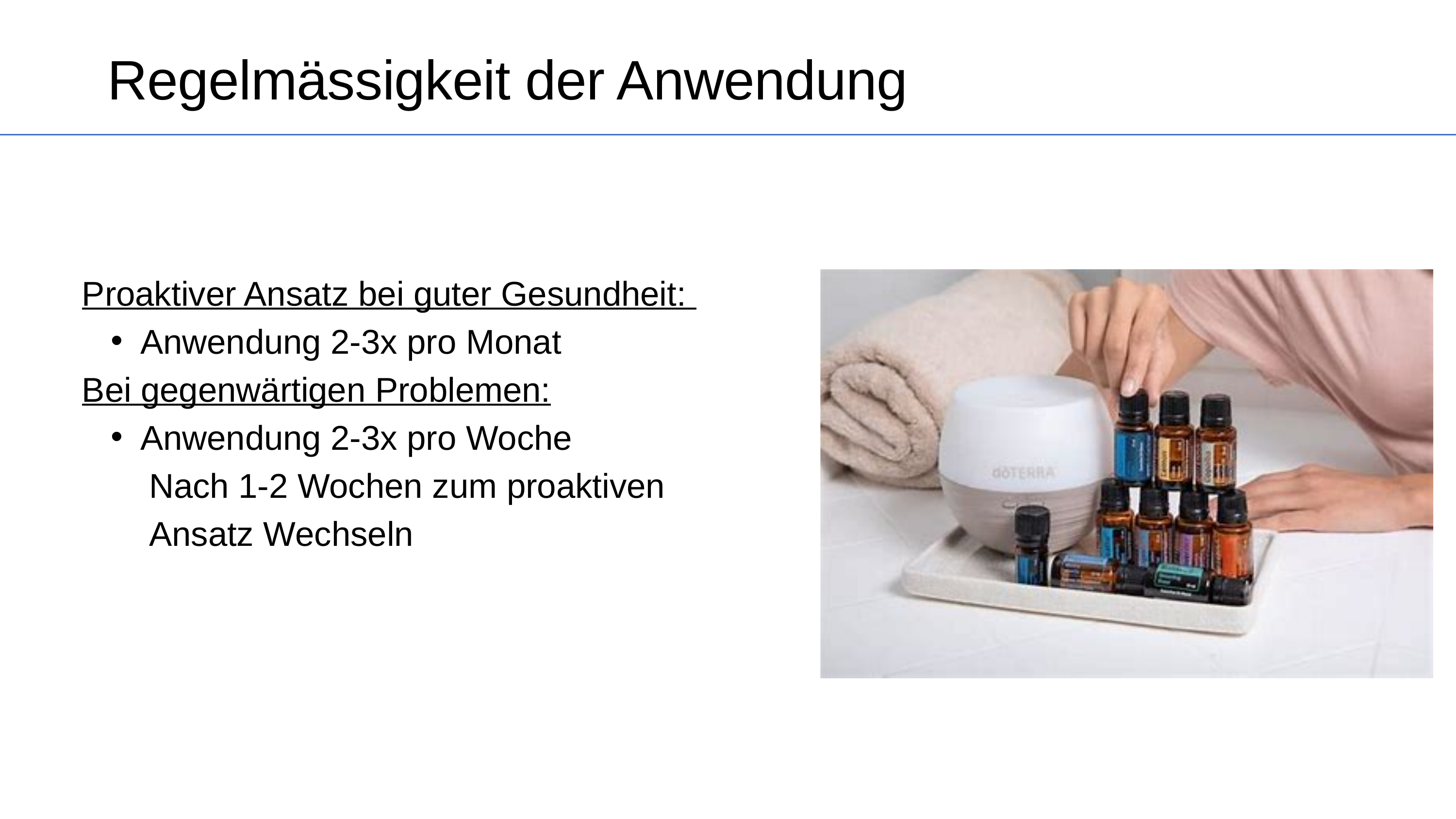

Regelmässigkeit der Anwendung

Proaktiver Ansatz bei guter Gesundheit:
Anwendung 2-3x pro Monat
Bei gegenwärtigen Problemen:
Anwendung 2-3x pro Woche
       Nach 1-2 Wochen zum proaktiven
       Ansatz Wechseln